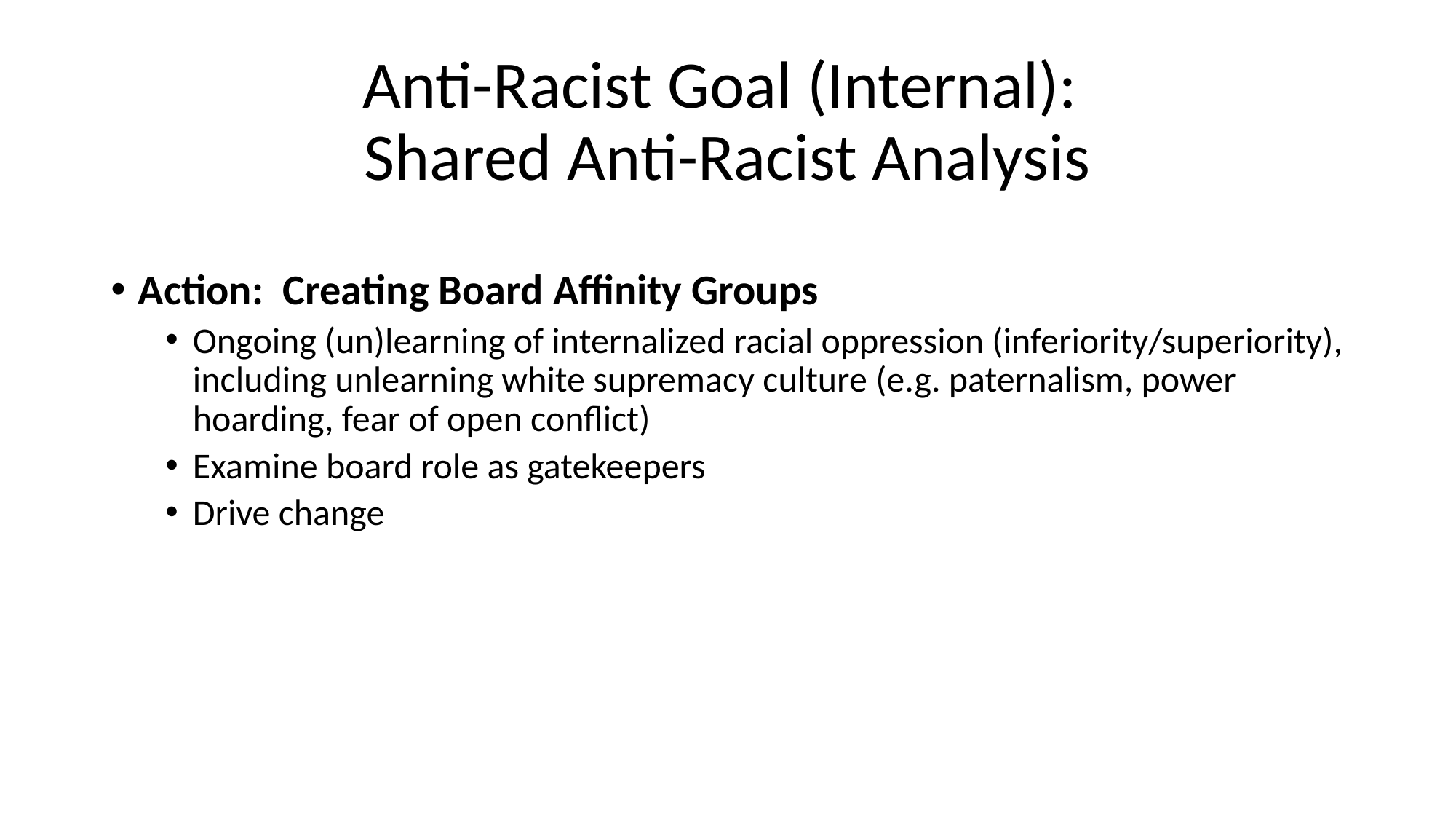

# Anti-Racist Goal (Internal): Shared Anti-Racist Analysis
Action:  Creating Board Affinity Groups
Ongoing (un)learning of internalized racial oppression (inferiority/superiority), including unlearning white supremacy culture (e.g. paternalism, power hoarding, fear of open conflict)
Examine board role as gatekeepers
Drive change